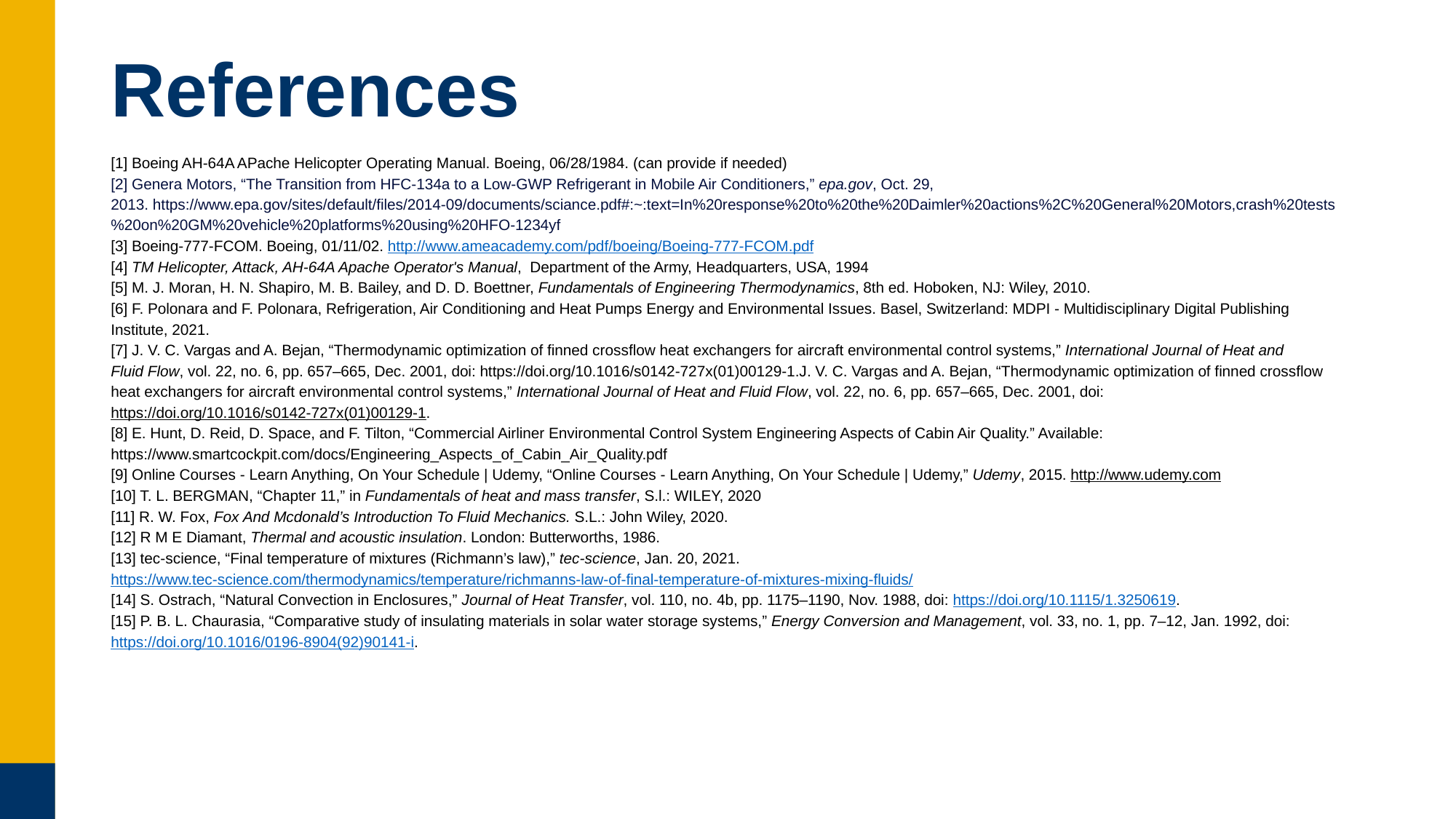

# References
[1] Boeing AH-64A APache Helicopter Operating Manual. Boeing, 06/28/1984. (can provide if needed)
[2] Genera Motors, “The Transition from HFC-134a to a Low-GWP Refrigerant in Mobile Air Conditioners,” epa.gov, Oct. 29, 2013. https://www.epa.gov/sites/default/files/2014-09/documents/sciance.pdf#:~:text=In%20response%20to%20the%20Daimler%20actions%2C%20General%20Motors,crash%20tests%20on%20GM%20vehicle%20platforms%20using%20HFO-1234yf
[3] Boeing-777-FCOM. Boeing, 01/11/02. http://www.ameacademy.com/pdf/boeing/Boeing-777-FCOM.pdf
[4] TM Helicopter, Attack, AH-64A Apache Operator's Manual,  Department of the Army, Headquarters, USA, 1994
[5] M. J. Moran, H. N. Shapiro, M. B. Bailey, and D. D. Boettner, Fundamentals of Engineering Thermodynamics, 8th ed. Hoboken, NJ: Wiley, 2010.
[6] F. Polonara and F. Polonara, Refrigeration, Air Conditioning and Heat Pumps Energy and Environmental Issues. Basel, Switzerland: MDPI - Multidisciplinary Digital Publishing Institute, 2021.
[7] J. V. C. Vargas and A. Bejan, “Thermodynamic optimization of finned crossflow heat exchangers for aircraft environmental control systems,” International Journal of Heat and Fluid Flow, vol. 22, no. 6, pp. 657–665, Dec. 2001, doi: https://doi.org/10.1016/s0142-727x(01)00129-1.J. V. C. Vargas and A. Bejan, “Thermodynamic optimization of finned crossflow heat exchangers for aircraft environmental control systems,” International Journal of Heat and Fluid Flow, vol. 22, no. 6, pp. 657–665, Dec. 2001, doi: https://doi.org/10.1016/s0142-727x(01)00129-1.
[8] E. Hunt, D. Reid, D. Space, and F. Tilton, “Commercial Airliner Environmental Control System Engineering Aspects of Cabin Air Quality.” Available: https://www.smartcockpit.com/docs/Engineering_Aspects_of_Cabin_Air_Quality.pdf ‌
[9] Online Courses - Learn Anything, On Your Schedule | Udemy, “Online Courses - Learn Anything, On Your Schedule | Udemy,” Udemy, 2015. http://www.udemy.com
[10] T. L. BERGMAN, “Chapter 11,” in Fundamentals of heat and mass transfer, S.l.: WILEY, 2020
[11] R. W. Fox, Fox And Mcdonald’s Introduction To Fluid Mechanics. S.L.: John Wiley, 2020.
[12] R M E Diamant, Thermal and acoustic insulation. London: Butterworths, 1986.
[13] tec-science, “Final temperature of mixtures (Richmann’s law),” tec-science, Jan. 20, 2021. https://www.tec-science.com/thermodynamics/temperature/richmanns-law-of-final-temperature-of-mixtures-mixing-fluids/
[14] S. Ostrach, “Natural Convection in Enclosures,” Journal of Heat Transfer, vol. 110, no. 4b, pp. 1175–1190, Nov. 1988, doi: https://doi.org/10.1115/1.3250619.
[15] P. B. L. Chaurasia, “Comparative study of insulating materials in solar water storage systems,” Energy Conversion and Management, vol. 33, no. 1, pp. 7–12, Jan. 1992, doi: https://doi.org/10.1016/0196-8904(92)90141-i.